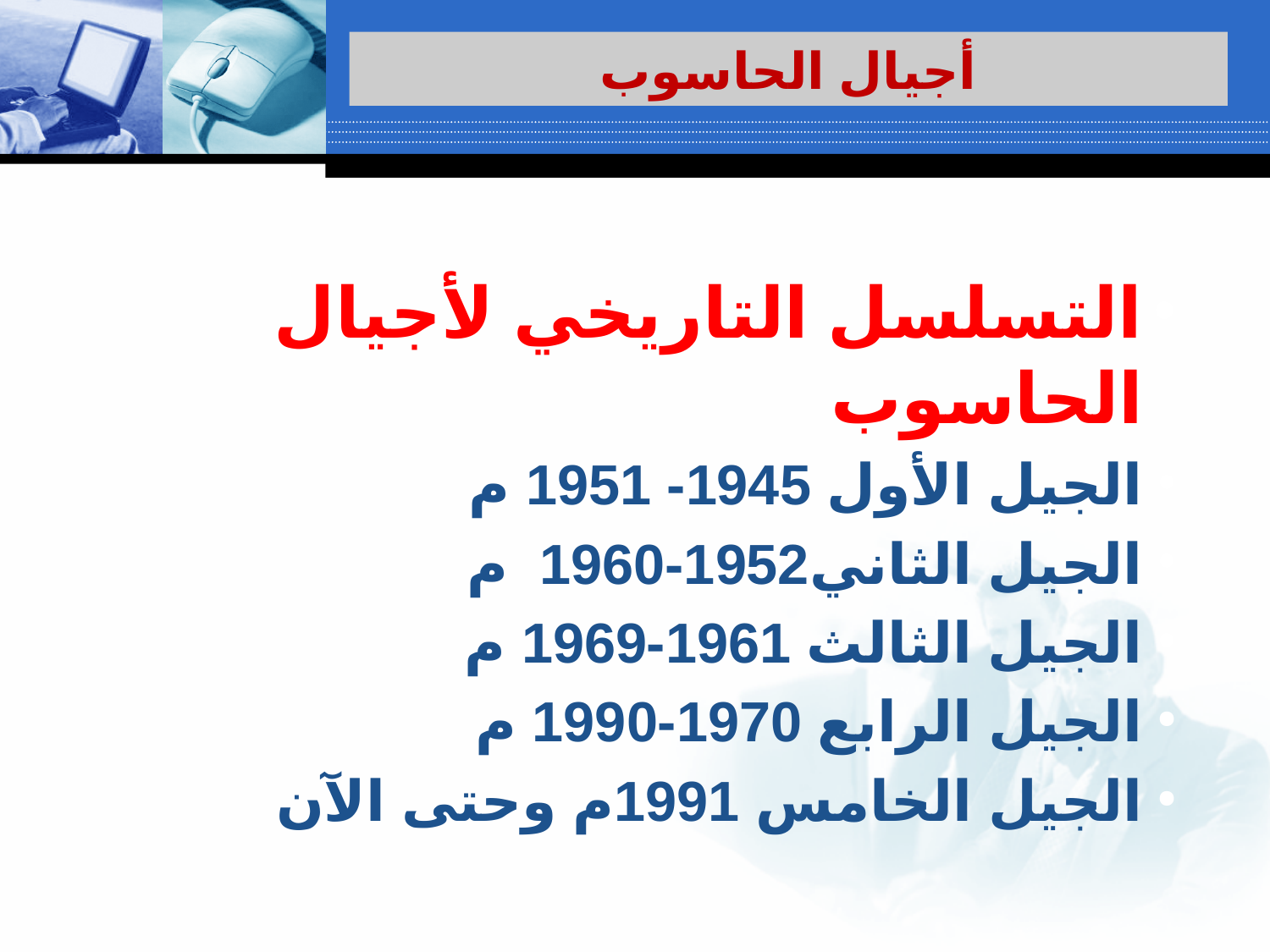

# أجيال الحاسوب

التسلسل التاريخي لأجيال الحاسوب
الجيل الأول 1945- 1951 م
الجيل الثاني1952-1960  م
الجيل الثالث 1961-1969 م
الجيل الرابع 1970-1990 م
الجيل الخامس 1991م وحتى الآن